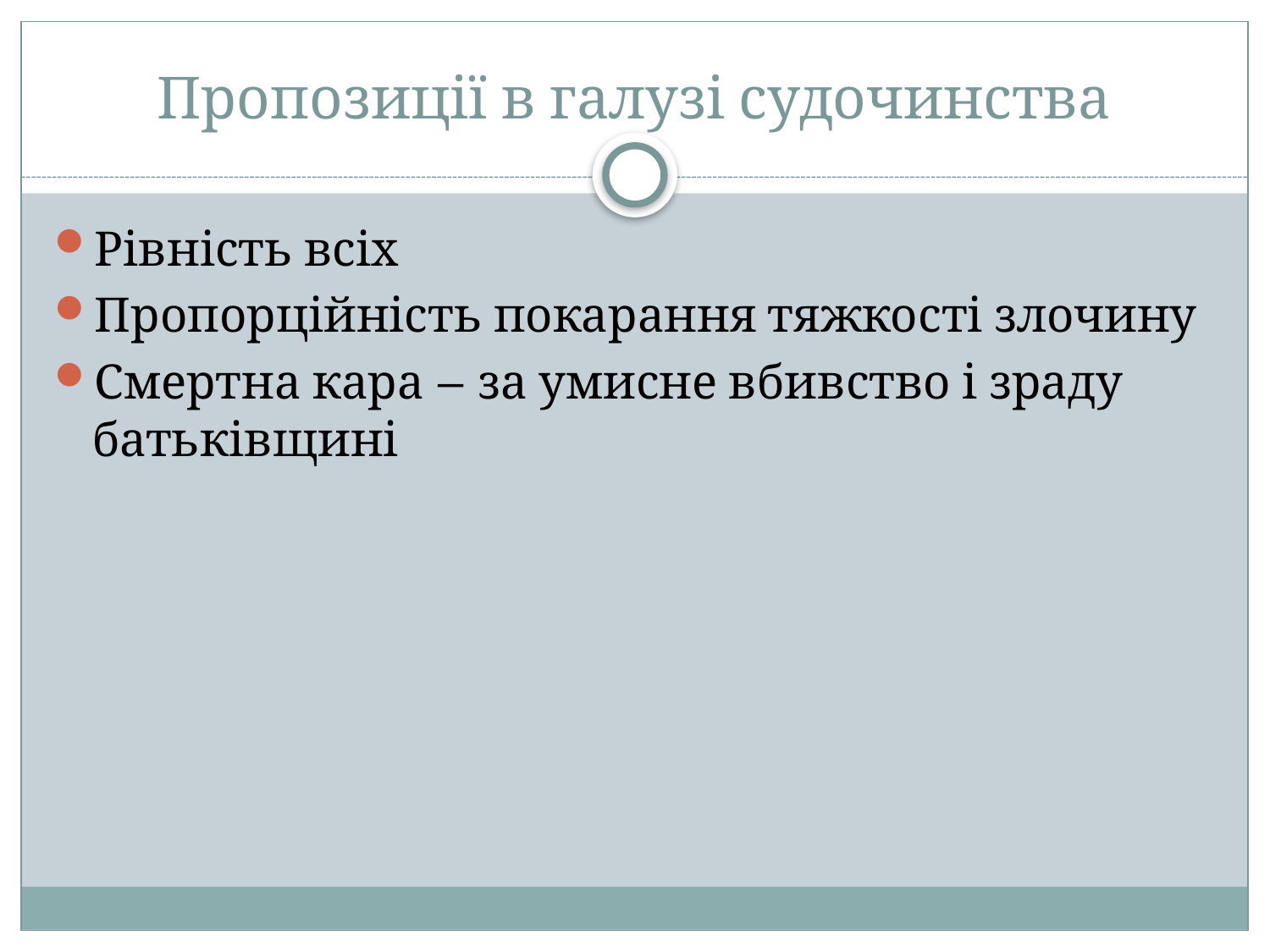

# Пропозиції в галузі судочинства
Рівність всіх
Пропорційність покарання тяжкості злочину
Смертна кара – за умисне вбивство і зраду батьківщині